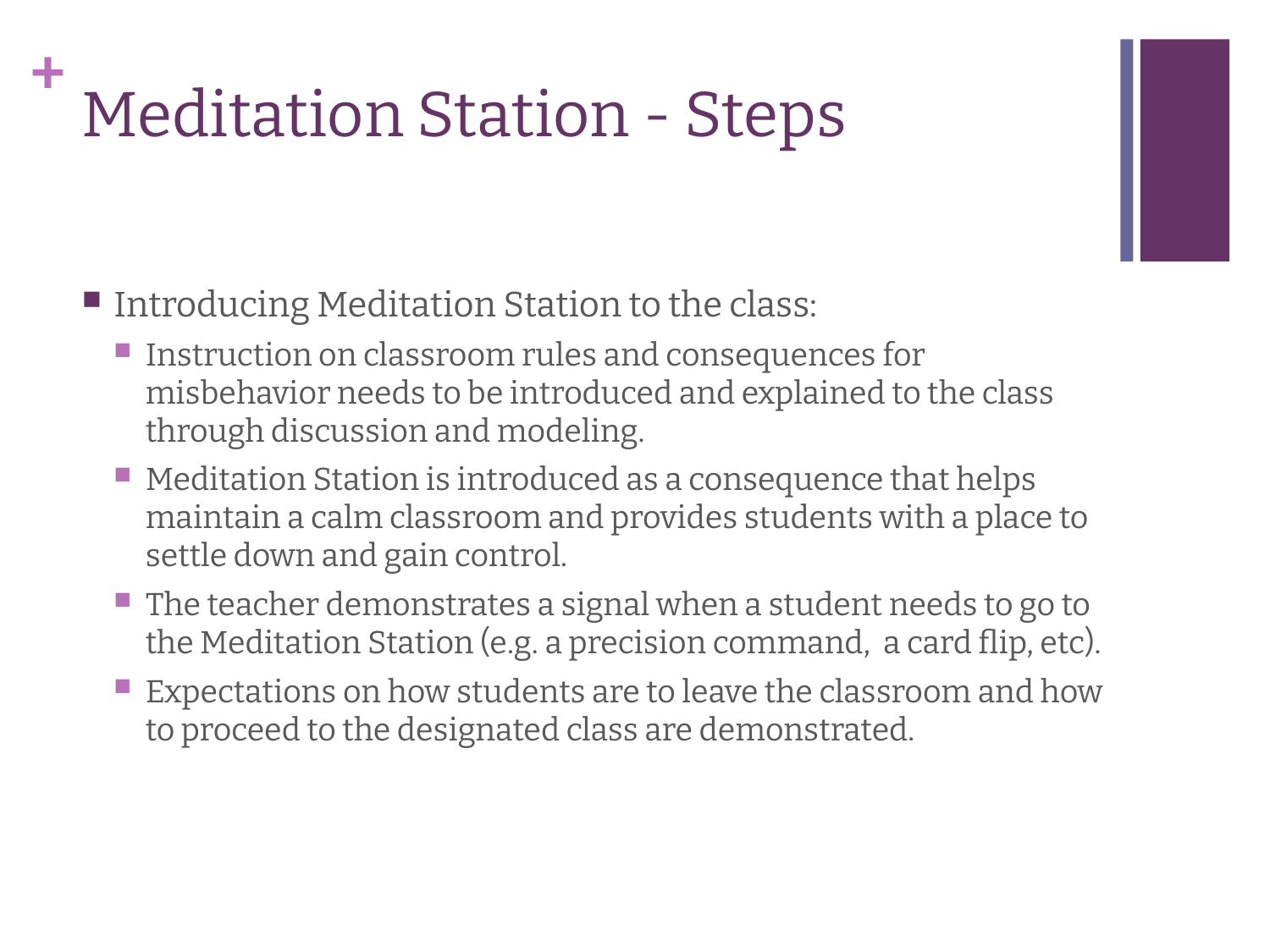

# Meditation Station - Steps
Introducing Meditation Station to the class:
Instruction on classroom rules and consequences for misbehavior needs to be introduced and explained to the class through discussion and modeling.
Meditation Station is introduced as a consequence that helps maintain a calm classroom and provides students with a place to settle down and gain control.
The teacher demonstrates a signal when a student needs to go to the Meditation Station (e.g. a precision command,  a card flip, etc).
Expectations on how students are to leave the classroom and how to proceed to the designated class are demonstrated.